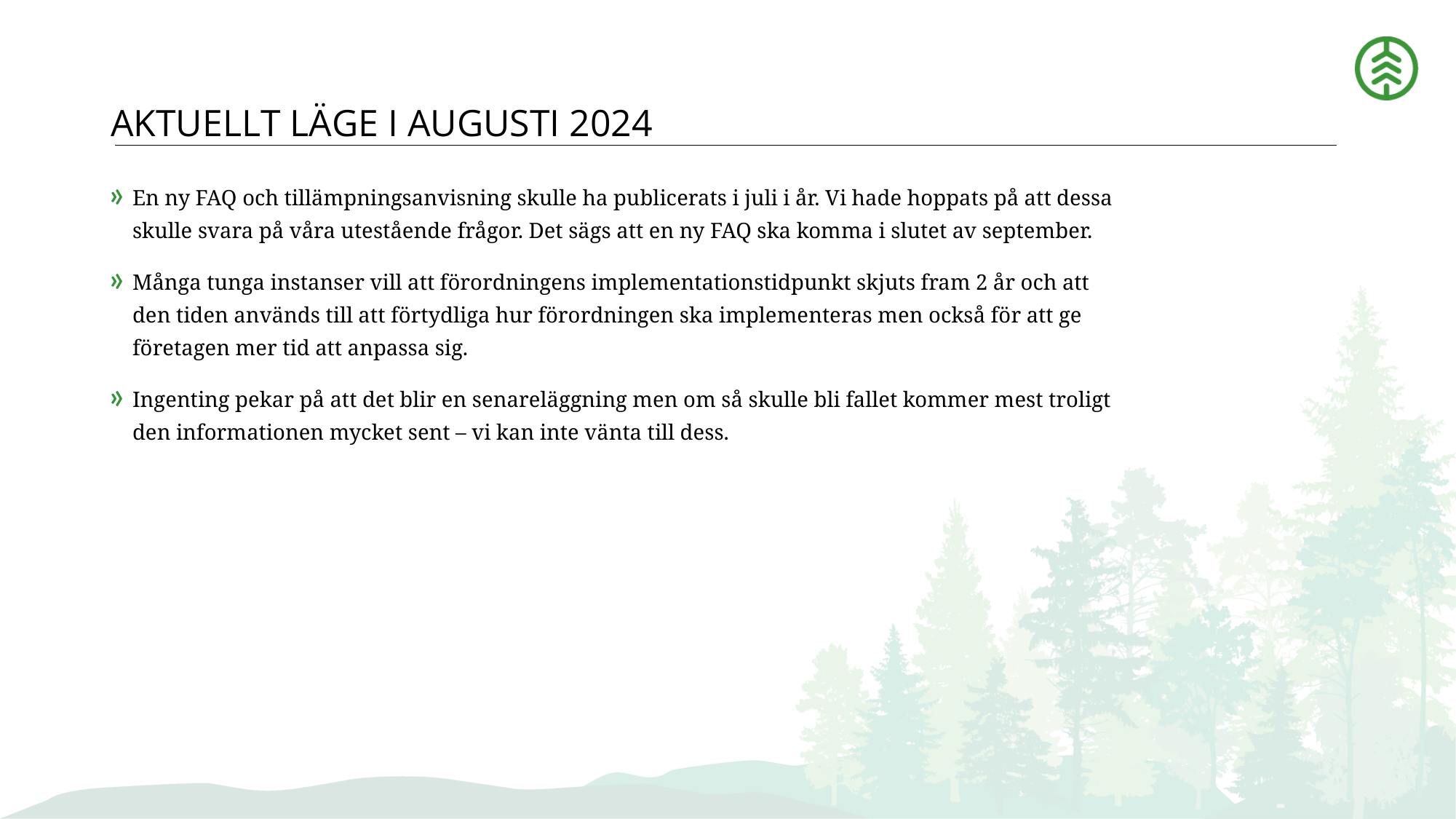

# AKTUELLT LÄGE I AUGUSTI 2024
En ny FAQ och tillämpningsanvisning skulle ha publicerats i juli i år. Vi hade hoppats på att dessa skulle svara på våra utestående frågor. Det sägs att en ny FAQ ska komma i slutet av september.
Många tunga instanser vill att förordningens implementationstidpunkt skjuts fram 2 år och att den tiden används till att förtydliga hur förordningen ska implementeras men också för att ge företagen mer tid att anpassa sig.
Ingenting pekar på att det blir en senareläggning men om så skulle bli fallet kommer mest troligt den informationen mycket sent – vi kan inte vänta till dess.